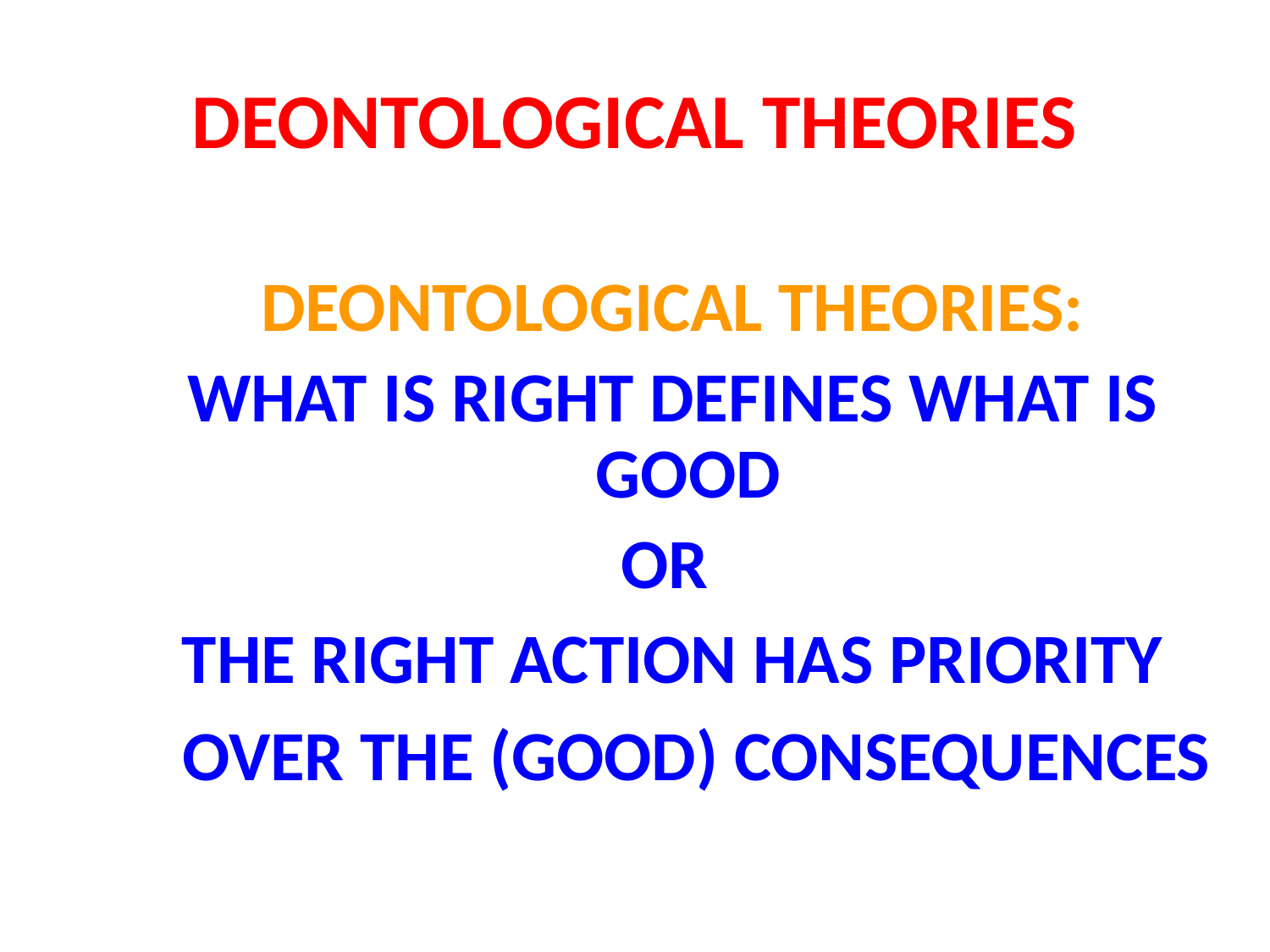

# DEONTOLOGICAL THEORIES
DEONTOLOGICAL THEORIES:
WHAT IS RIGHT DEFINES WHAT IS GOOD
OR
THE RIGHT ACTION HAS PRIORITY OVER THE (GOOD) CONSEQUENCES